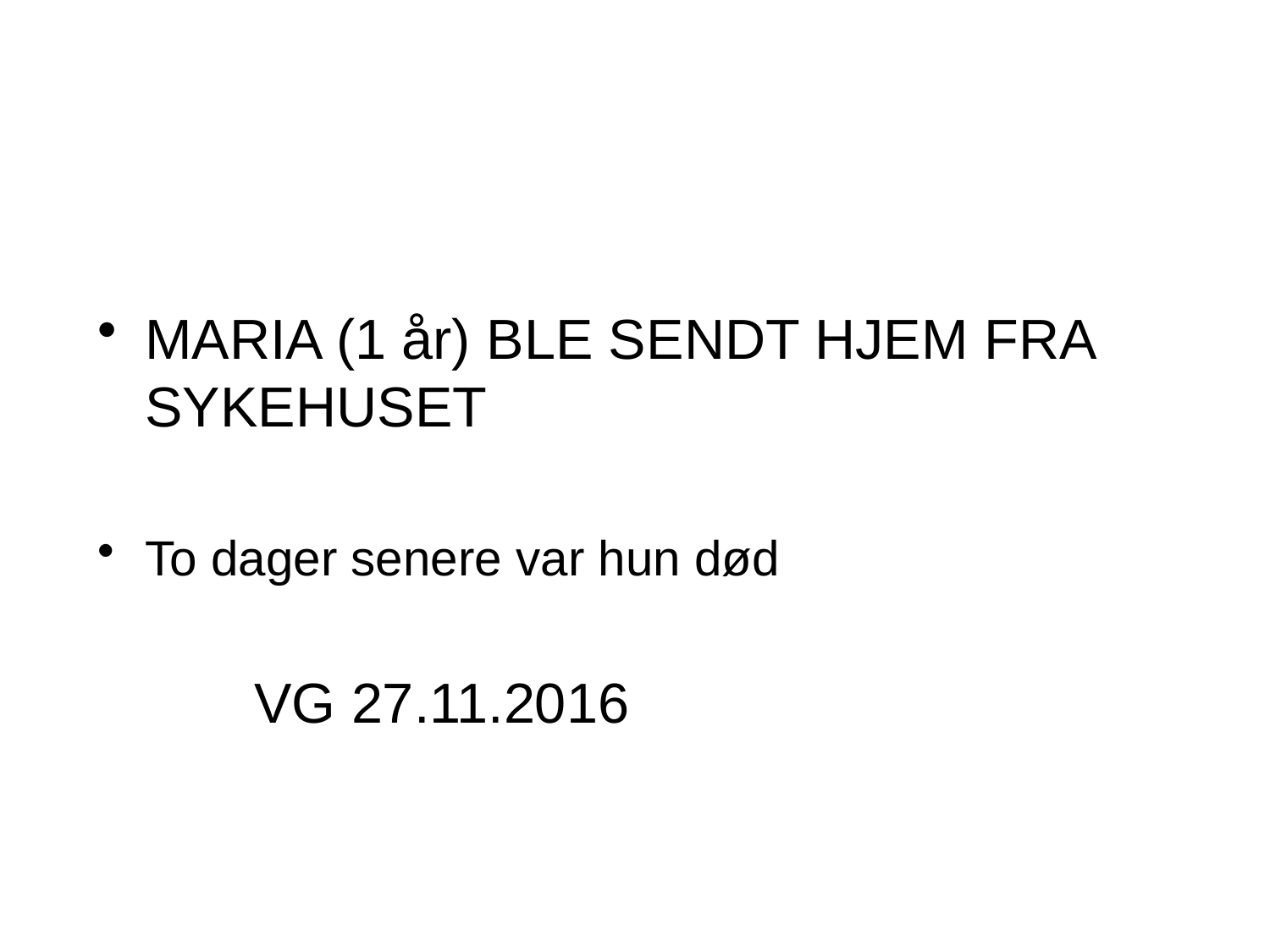

#
MARIA (1 år) BLE SENDT HJEM FRA SYKEHUSET

To dager senere var hun død

          VG 27.11.2016